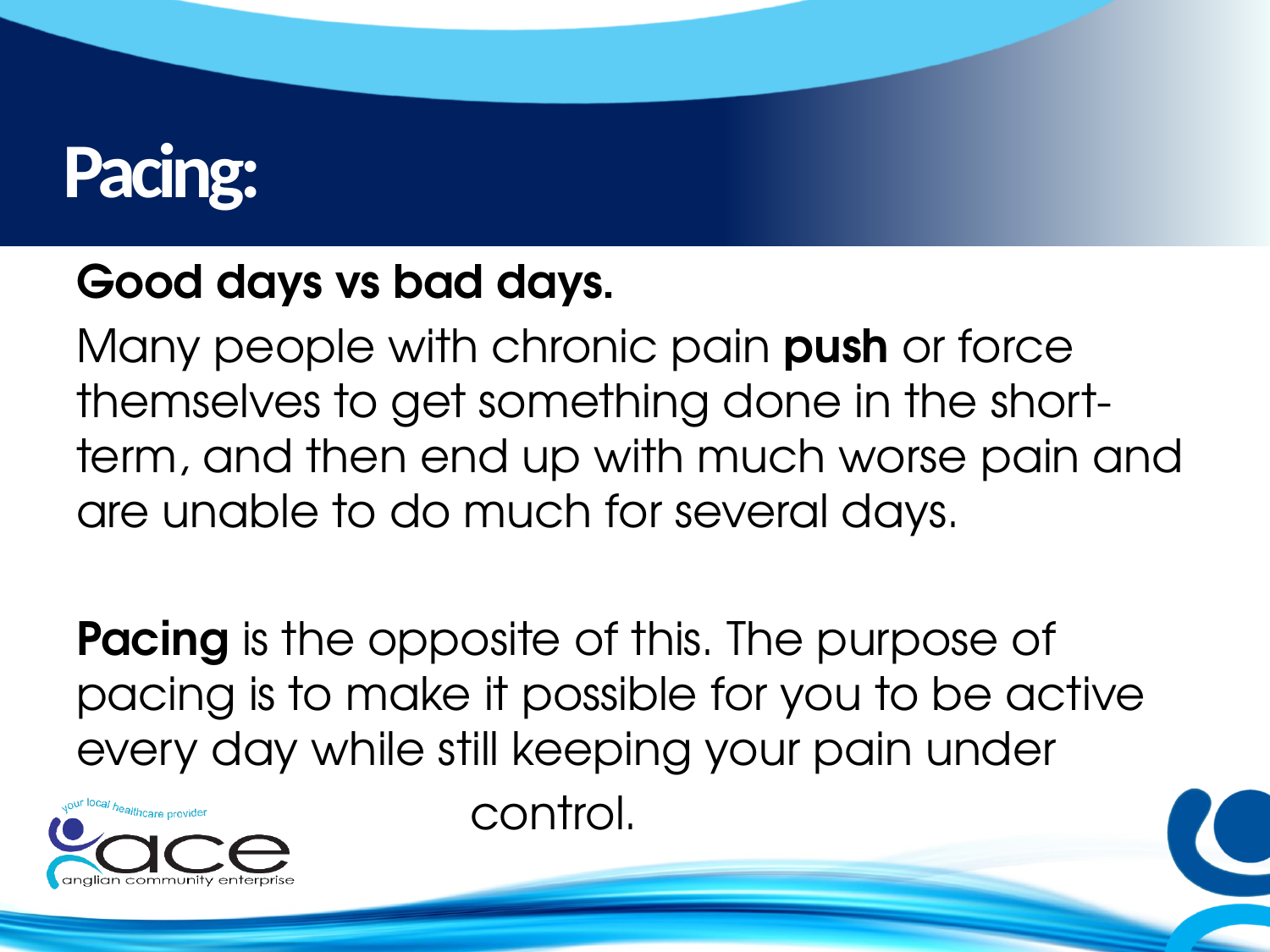

# Pacing:
Good days vs bad days.
Many people with chronic pain push or force themselves to get something done in the short-term, and then end up with much worse pain and are unable to do much for several days.

Pacing is the opposite of this. The purpose of pacing is to make it possible for you to be active every day while still keeping your pain under
                               control.